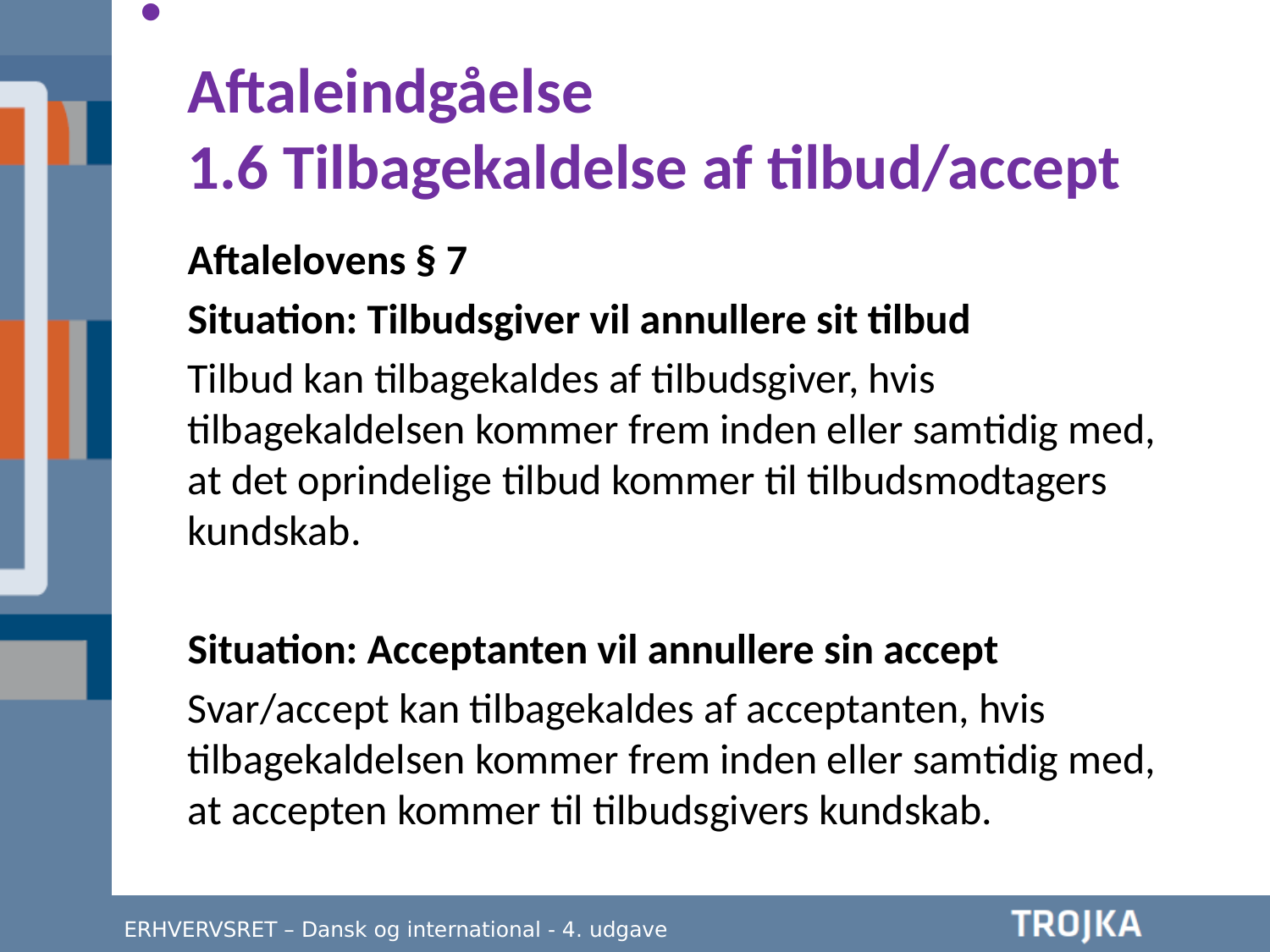

Aftaleindgåelse
1.6 Tilbagekaldelse af tilbud/accept
Aftalelovens § 7
Situation: Tilbudsgiver vil annullere sit tilbud
Tilbud kan tilbagekaldes af tilbudsgiver, hvis tilbagekaldelsen kommer frem inden eller samtidig med, at det oprindelige tilbud kommer til tilbudsmodtagers kundskab.

Situation: Acceptanten vil annullere sin accept
Svar/accept kan tilbagekaldes af acceptanten, hvis tilbagekaldelsen kommer frem inden eller samtidig med, at accepten kommer til tilbudsgivers kundskab.